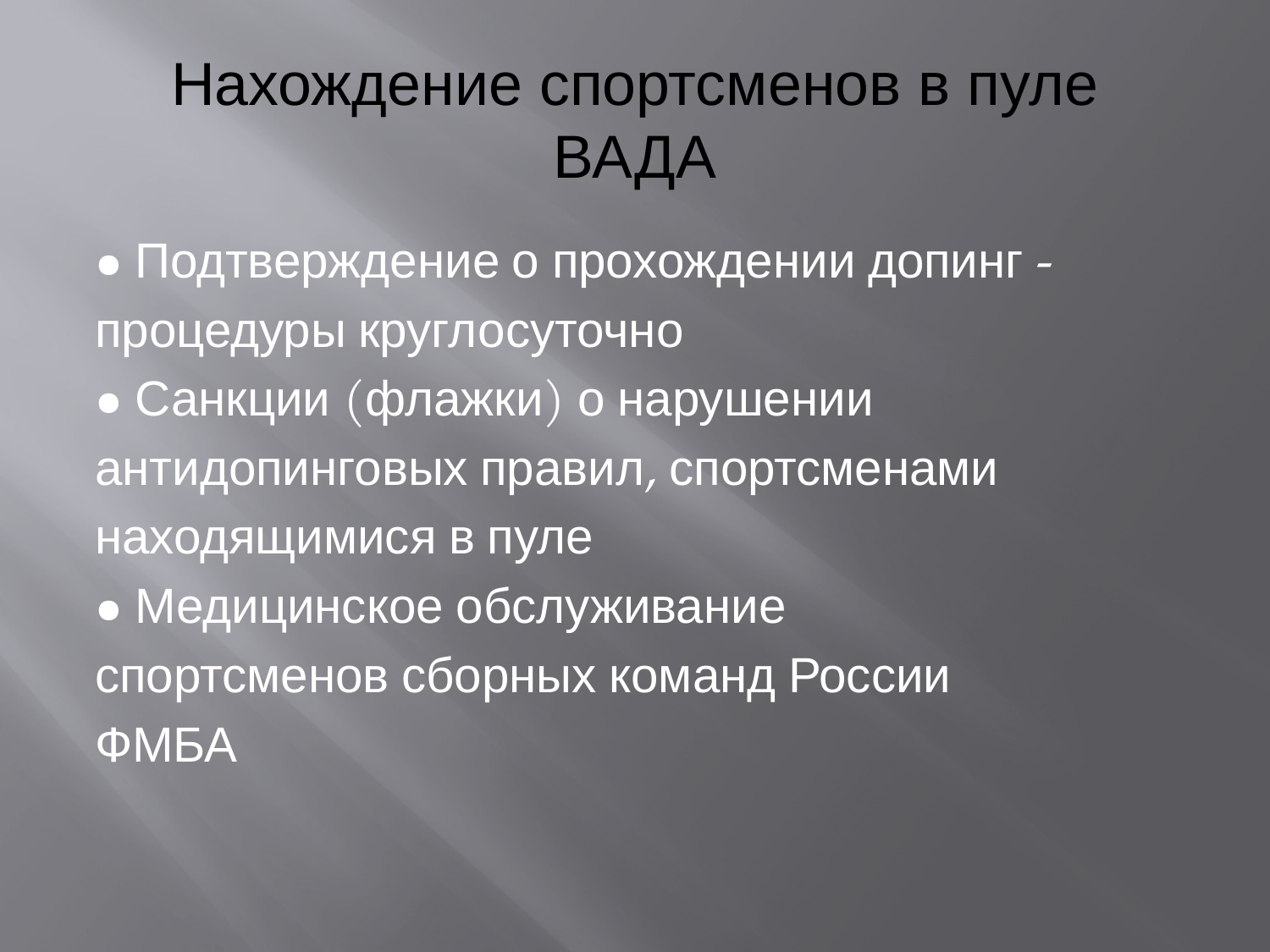

# Нахождение спортсменов в пуле ВАДА
• Подтверждение о прохождении допинг -
процедуры круглосуточно
• Санкции (флажки) о нарушении
антидопинговых правил, спортсменами
находящимися в пуле
• Медицинское обслуживание
спортсменов сборных команд России
ФМБА